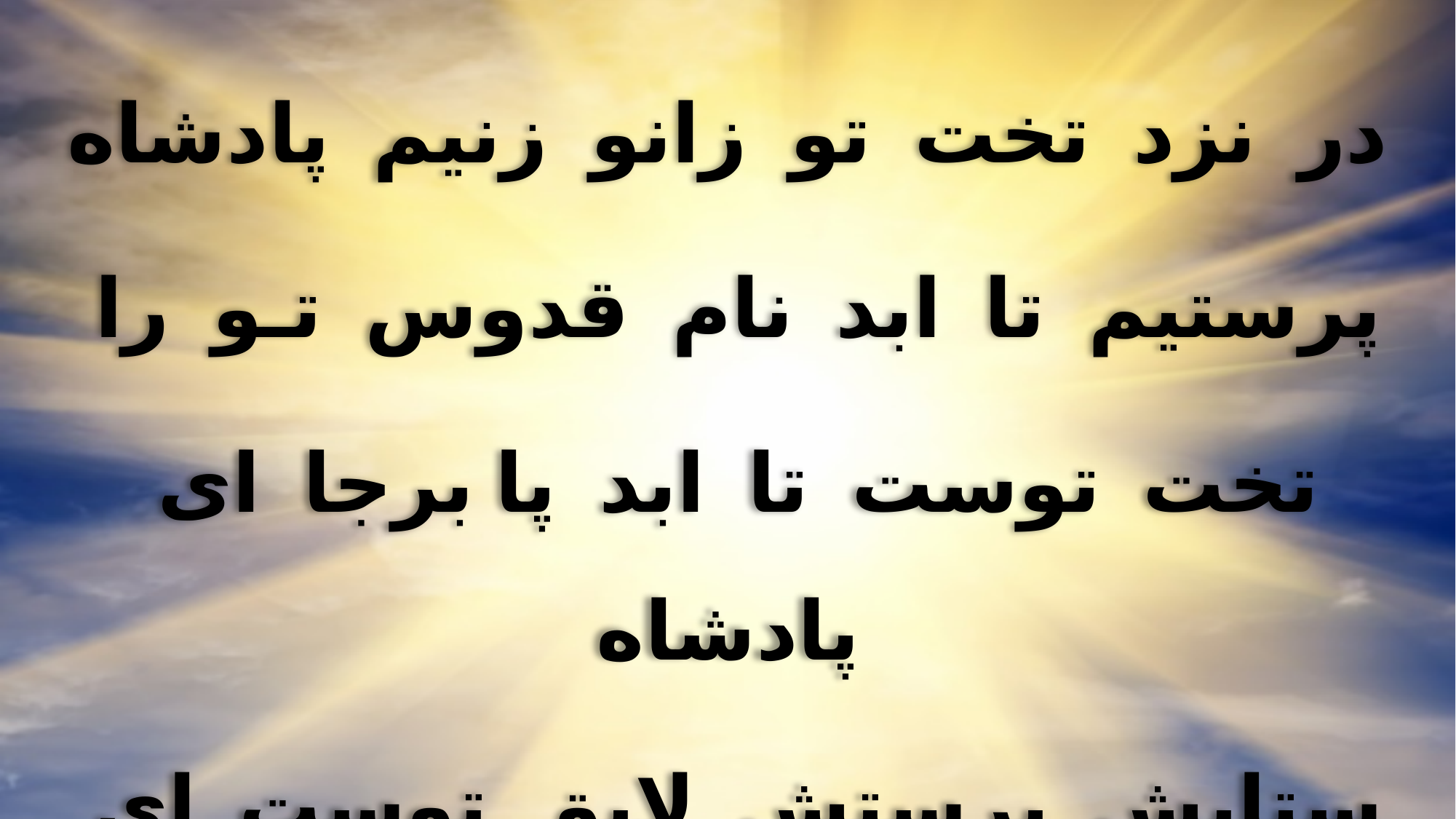

در  نزد  تخت  تو  زانو  زنیم  پادشاه

پرستیم  تا  ابد  نام  قدوس  تـو  را

تخت  توست  تا  ابد  پا برجا  ای  پادشاه

ستایش  پرستش  لایق  توست  ای  عیسی